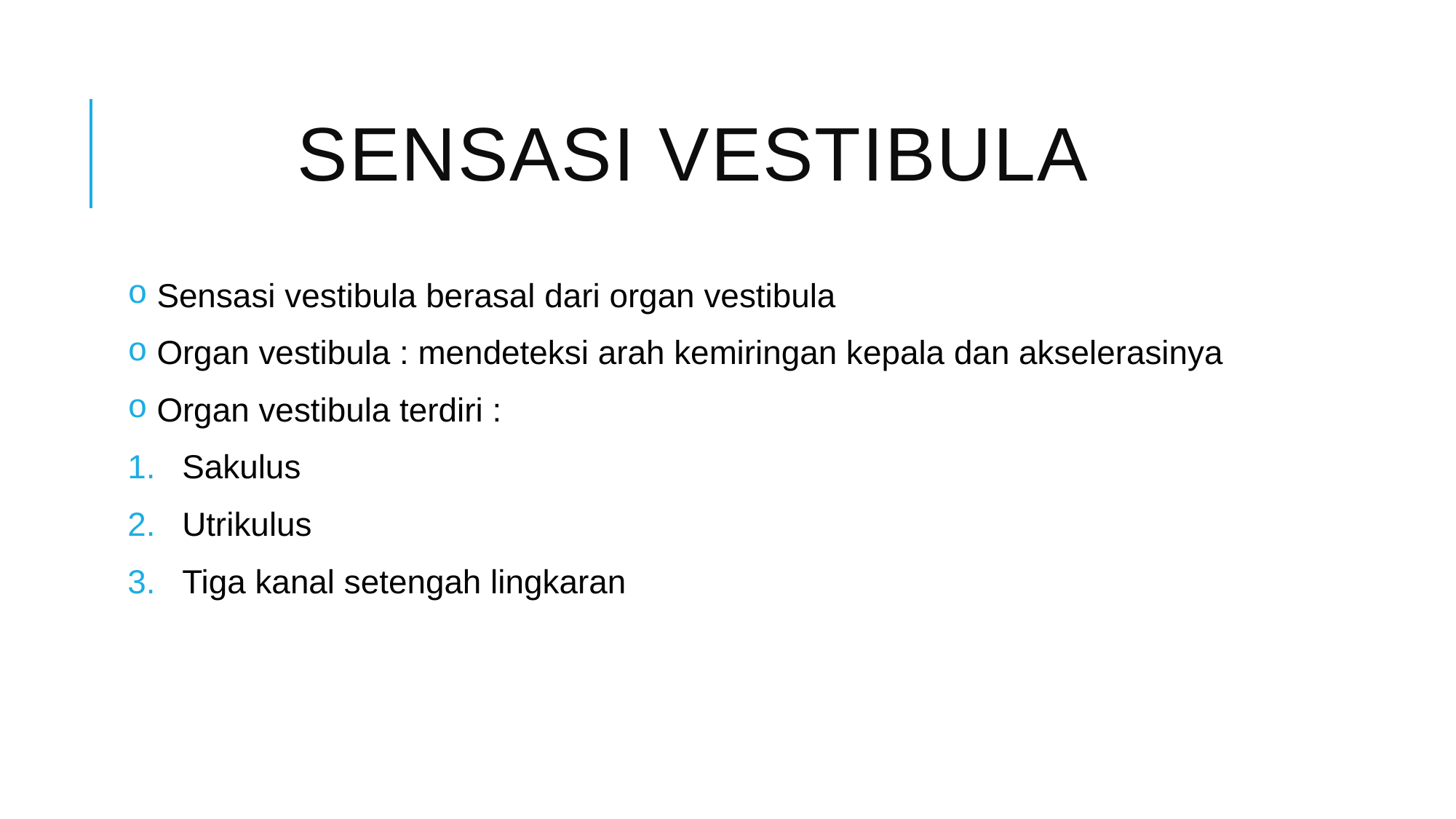

# SENSASI VESTIBULA
 Sensasi vestibula berasal dari organ vestibula
 Organ vestibula : mendeteksi arah kemiringan kepala dan akselerasinya
 Organ vestibula terdiri :
Sakulus
Utrikulus
Tiga kanal setengah lingkaran